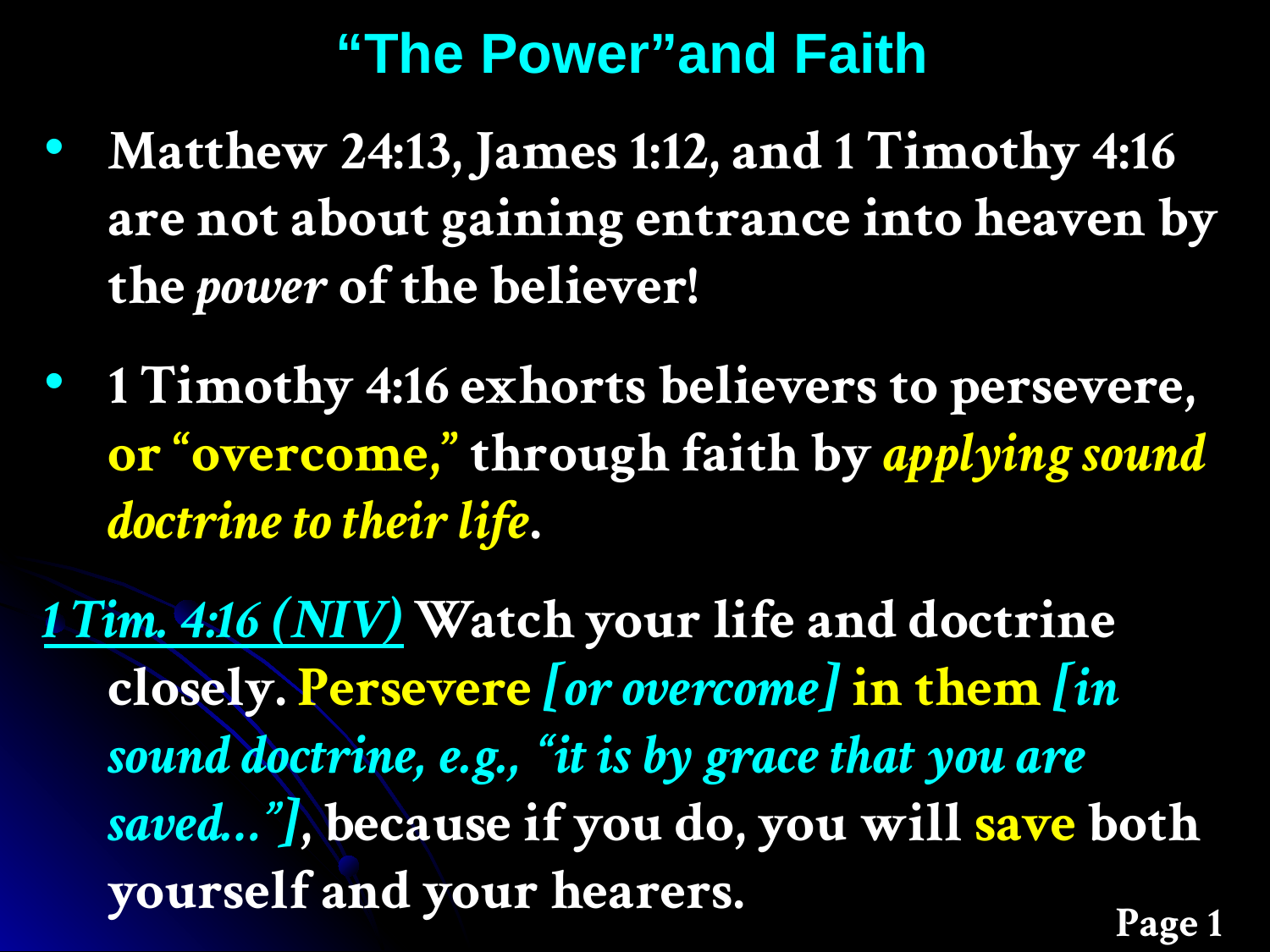

“The Power”and Faith
Matthew 24:13, James 1:12, and 1 Timothy 4:16 are not about gaining entrance into heaven by the power of the believer!
1 Timothy 4:16 exhorts believers to persevere, or “overcome,” through faith by applying sound doctrine to their life.
1 Tim. 4:16 (NIV) Watch your life and doctrine closely. Persevere [or overcome] in them [in sound doctrine, e.g., “it is by grace that you are saved…”], because if you do, you will save both yourself and your hearers.

Page 1